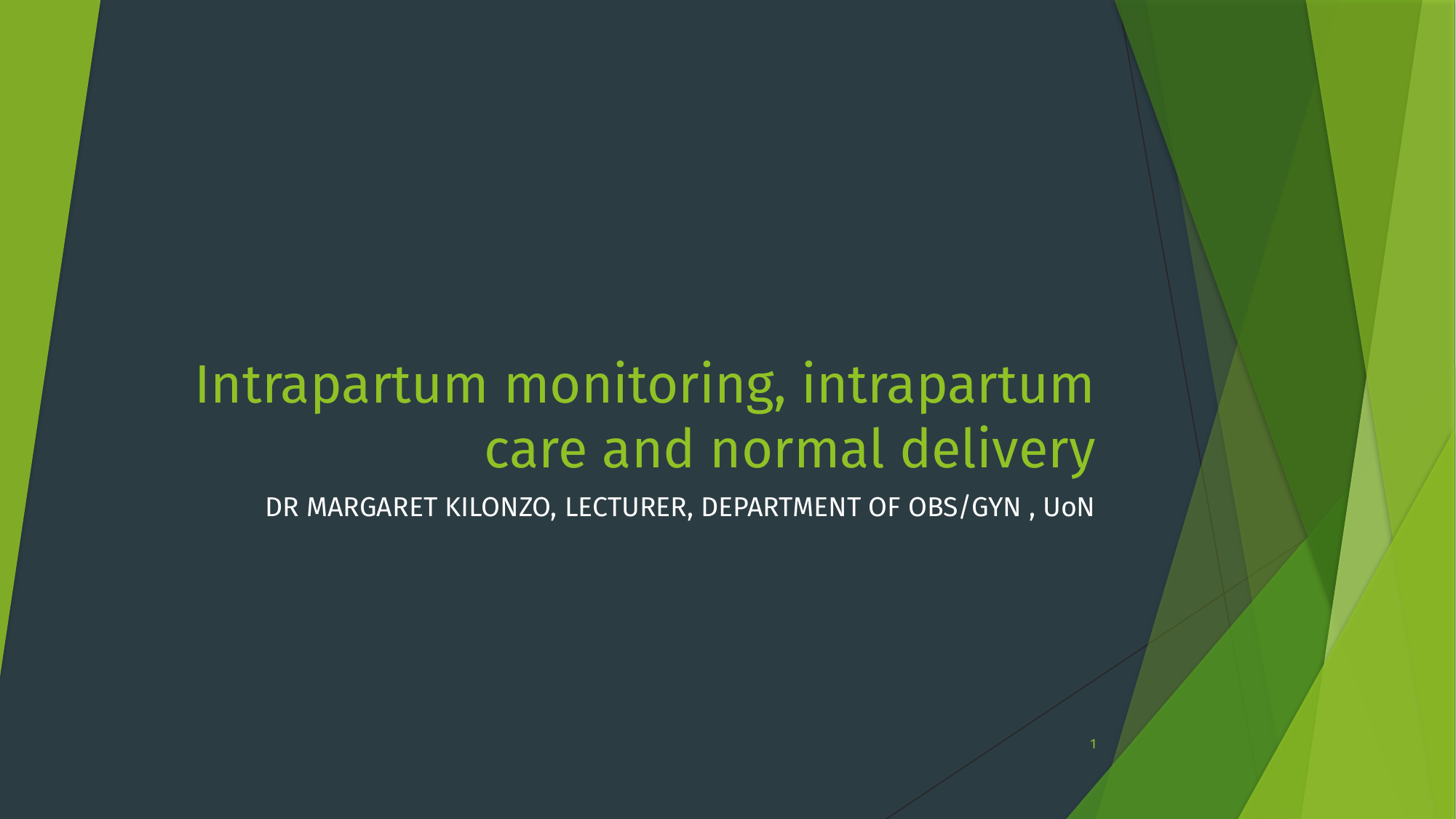

# Intrapartum monitoring, intrapartum care and normal delivery
DR MARGARET KILONZO, LECTURER, DEPARTMENT OF OBS/GYN , UoN
1